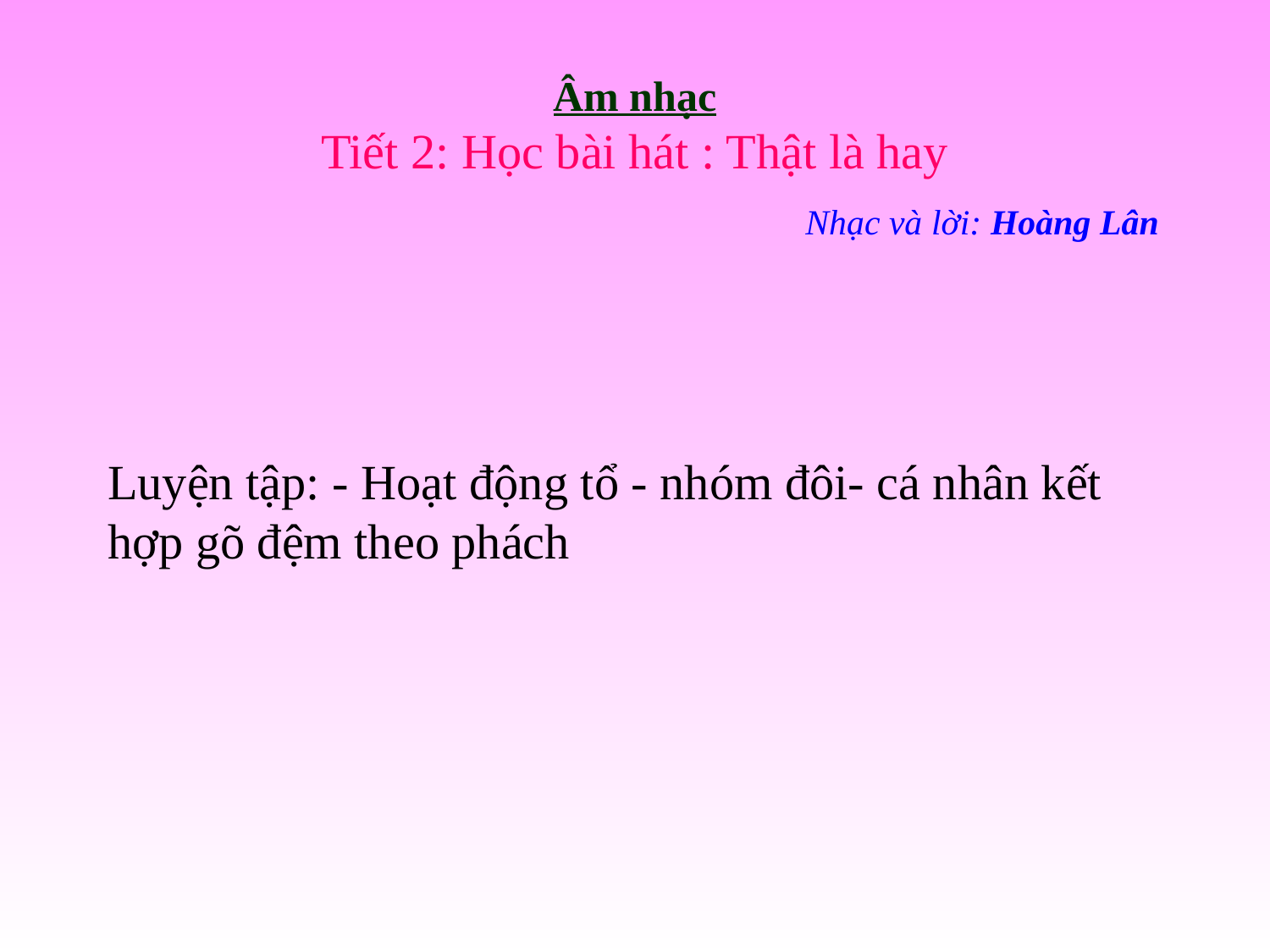

Âm nhạc
Tiết 2: Học bài hát : Thật là hay
                                                 Nhạc và lời: Hoàng Lân
Luyện tập: - Hoạt động tổ - nhóm đôi- cá nhân kết hợp gõ đệm theo phách